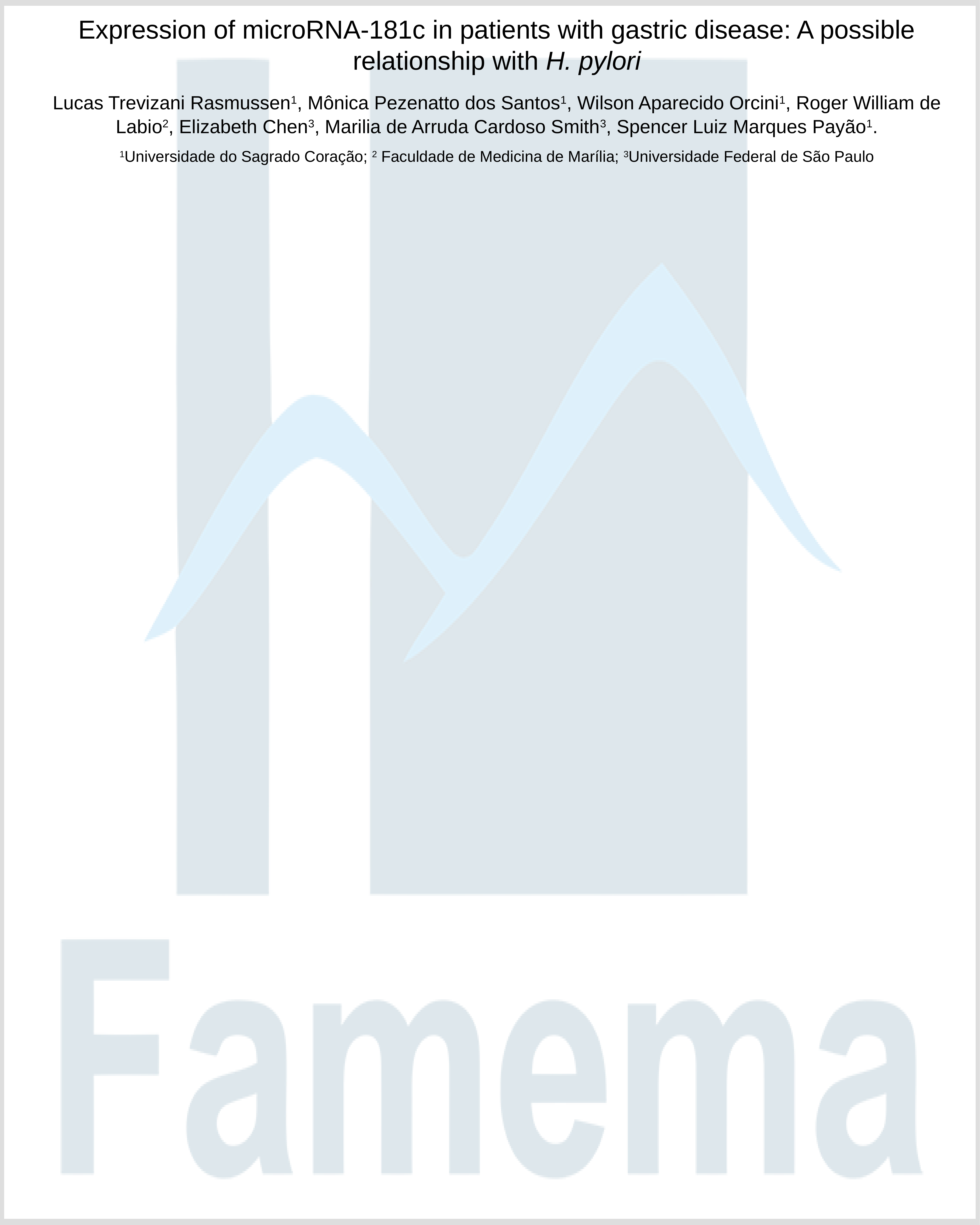

Expression of microRNA-181c in patients with gastric disease: A possible relationship with H. pylori

Lucas Trevizani Rasmussen1, Mônica Pezenatto dos Santos1, Wilson Aparecido Orcini1, Roger William de Labio2, Elizabeth Chen3, Marilia de Arruda Cardoso Smith3, Spencer Luiz Marques Payão1.
1Universidade do Sagrado Coração; 2 Faculdade de Medicina de Marília; 3Universidade Federal de São Paulo